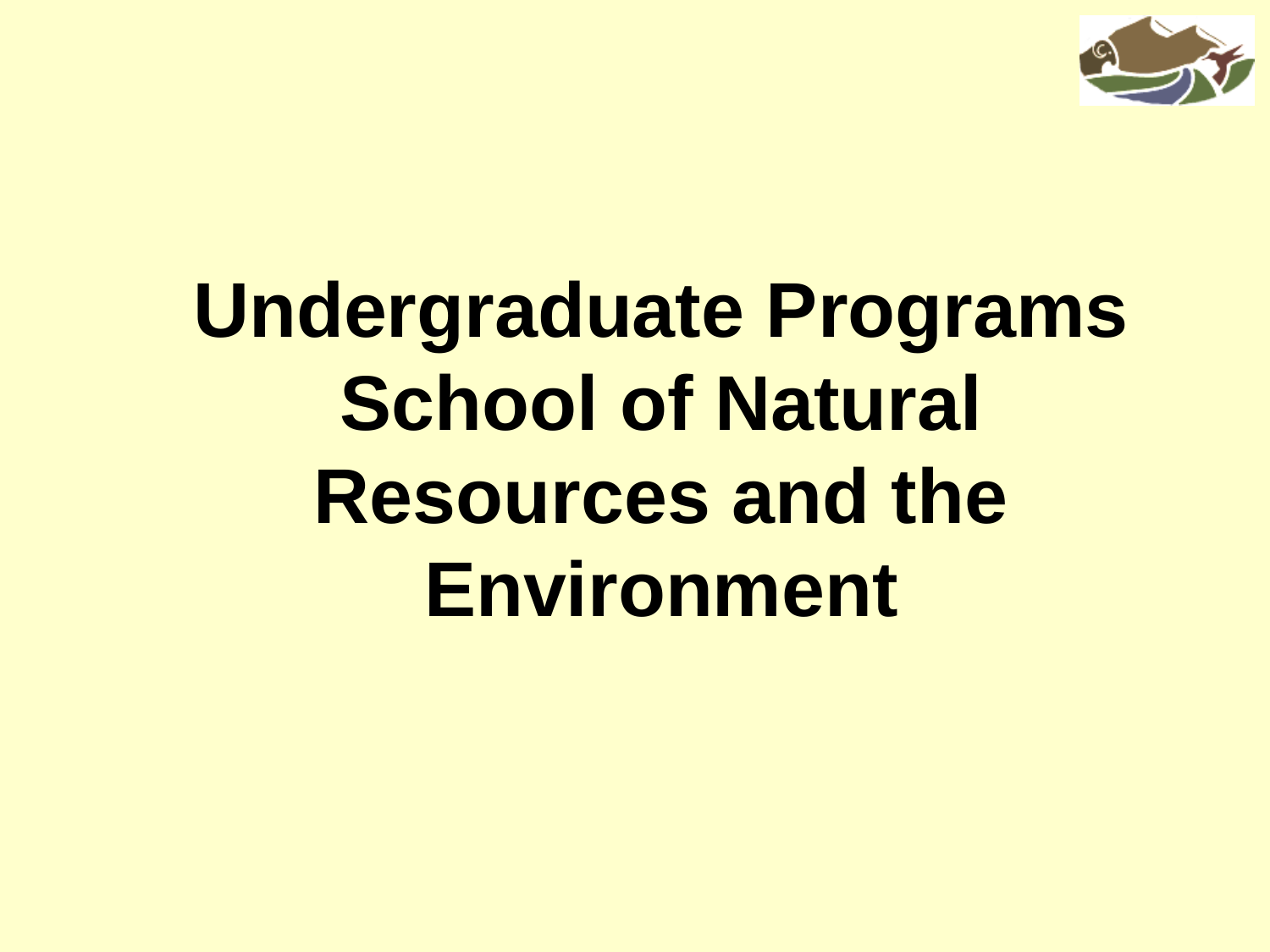

Undergraduate Programs School of Natural Resources and the Environment